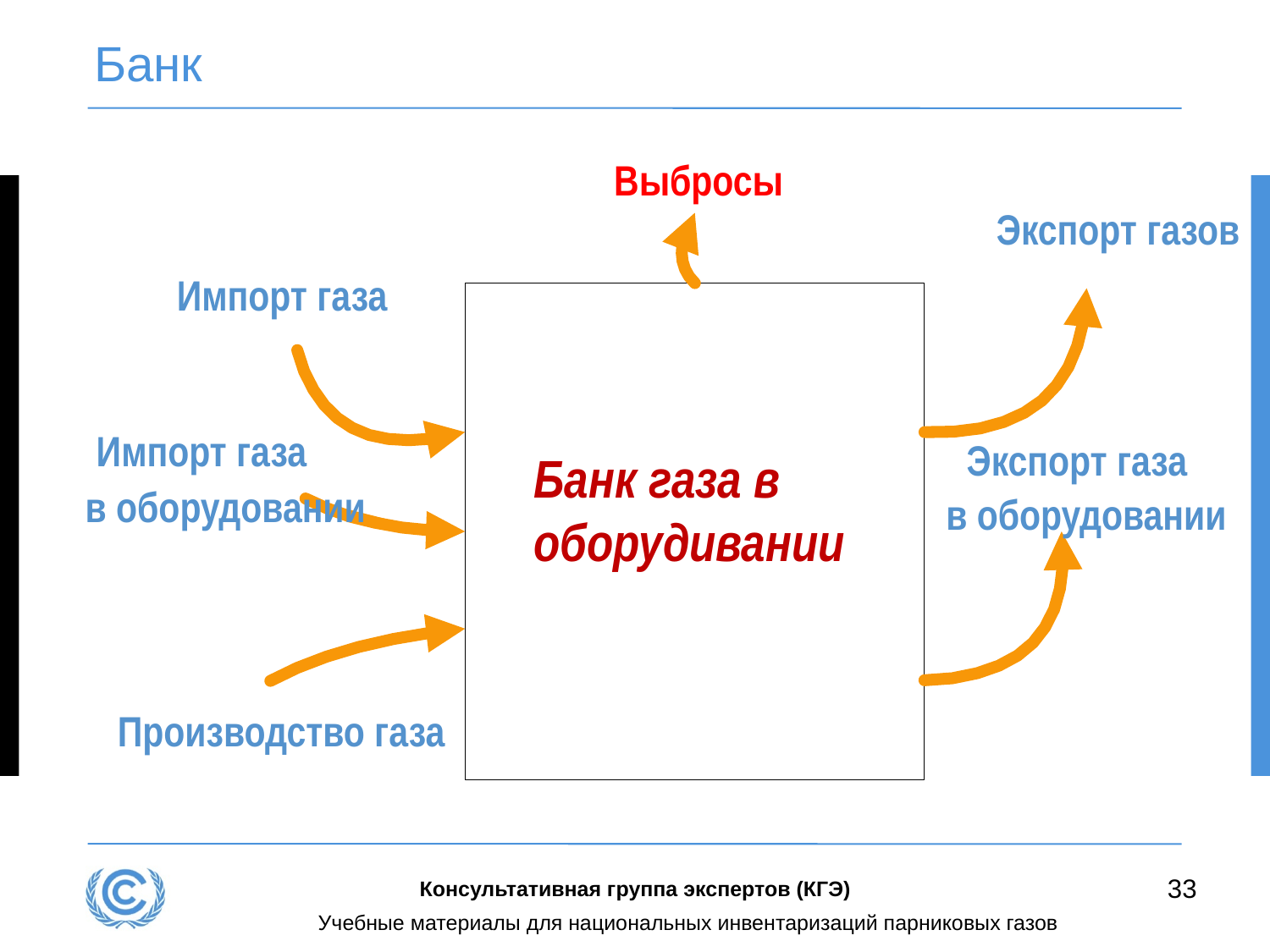

# Банк

Выбросы
Экспорт газов

Импорт газа

Импорт газа
Экспорт газа
Банк газа в оборудивании
в оборудовании
в оборудовании

Производство газа
33
Консультативная группа экспертов (КГЭ)
Учебные материалы для национальных инвентаризаций парниковых газов